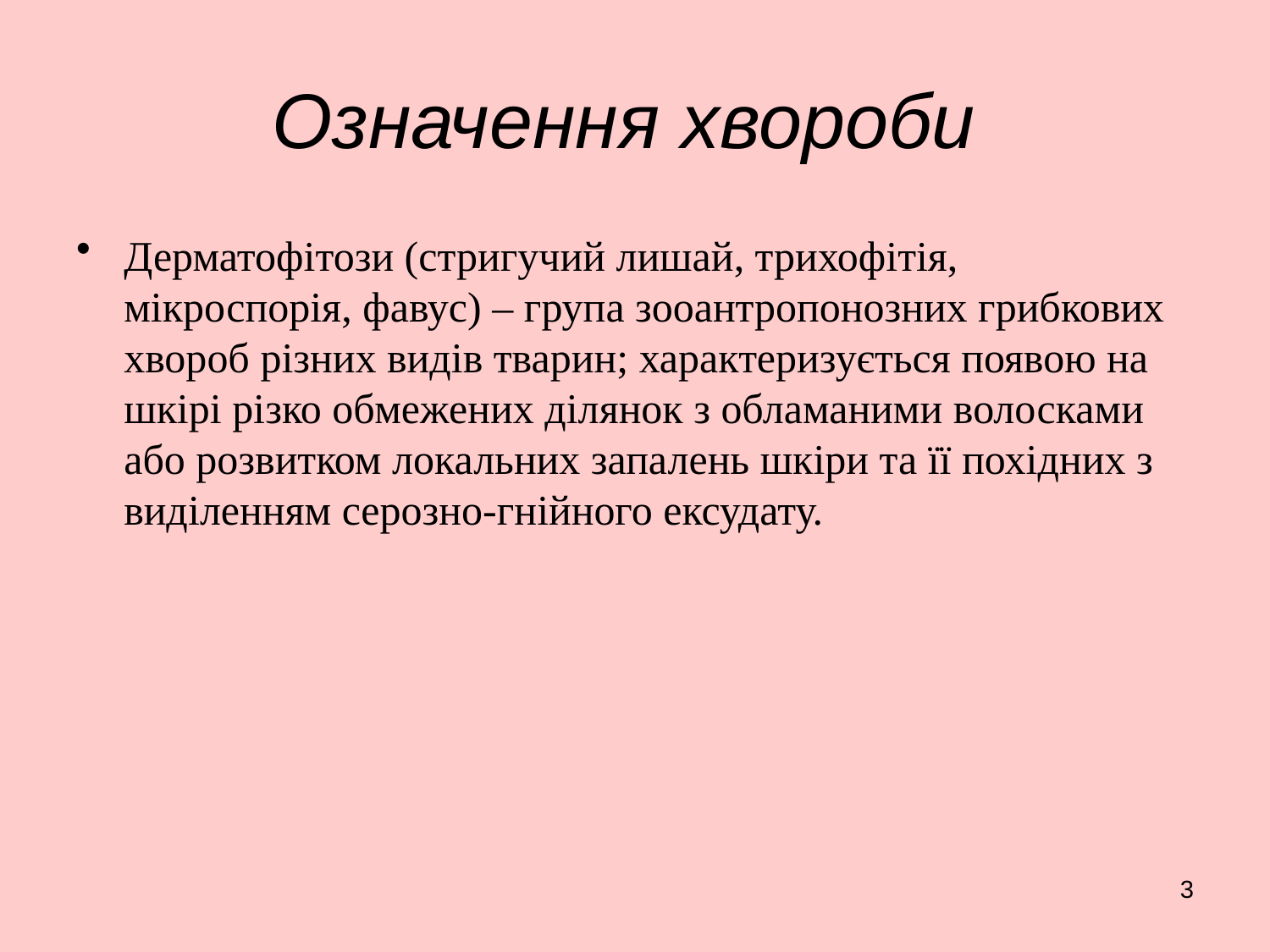

# Означення хвороби
Дерматофітози (стригучий лишай, трихофітія, мікроспорія, фавус) – група зооантропонозних грибкових хвороб різних видів тварин; характеризується появою на шкірі різко обмежених ділянок з обламаними волосками або розвитком локальних запалень шкіри та її похідних з виділенням серозно-гнійного ексудату.
3